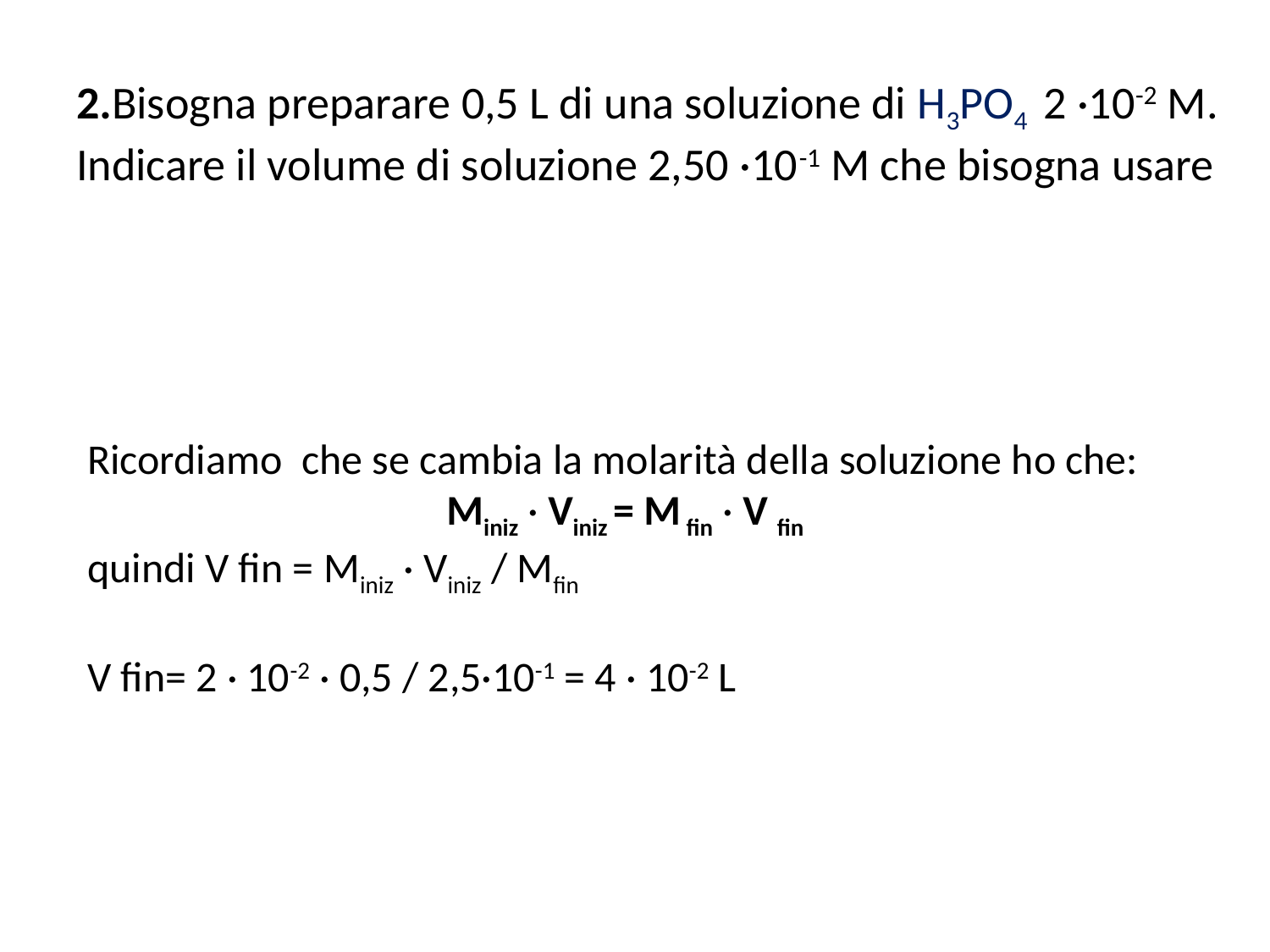

2.Bisogna preparare 0,5 L di una soluzione di H3PO4  2 ·10-2 M. Indicare il volume di soluzione 2,50 ·10-1 M che bisogna usare

Ricordiamo  che se cambia la molarità della soluzione ho che:
Miniz · Viniz = M fin · V fin
quindi V fin = Miniz · Viniz / Mfin

V fin= 2 · 10-2 · 0,5 / 2,5·10-1 = 4 · 10-2 L